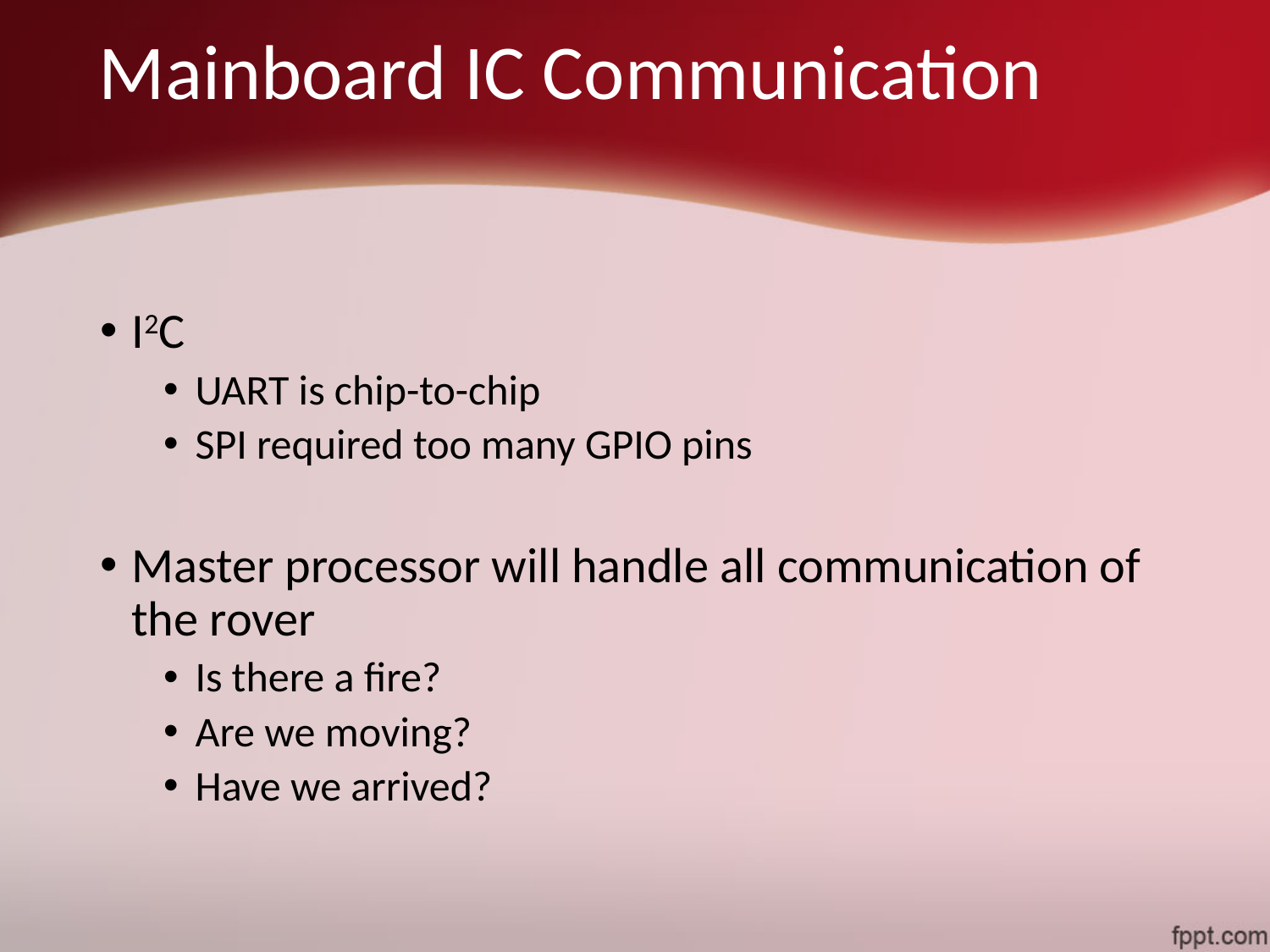

# Mainboard IC Communication
I2C
UART is chip-to-chip
SPI required too many GPIO pins

Master processor will handle all communication of the rover
Is there a fire?
Are we moving?
Have we arrived?